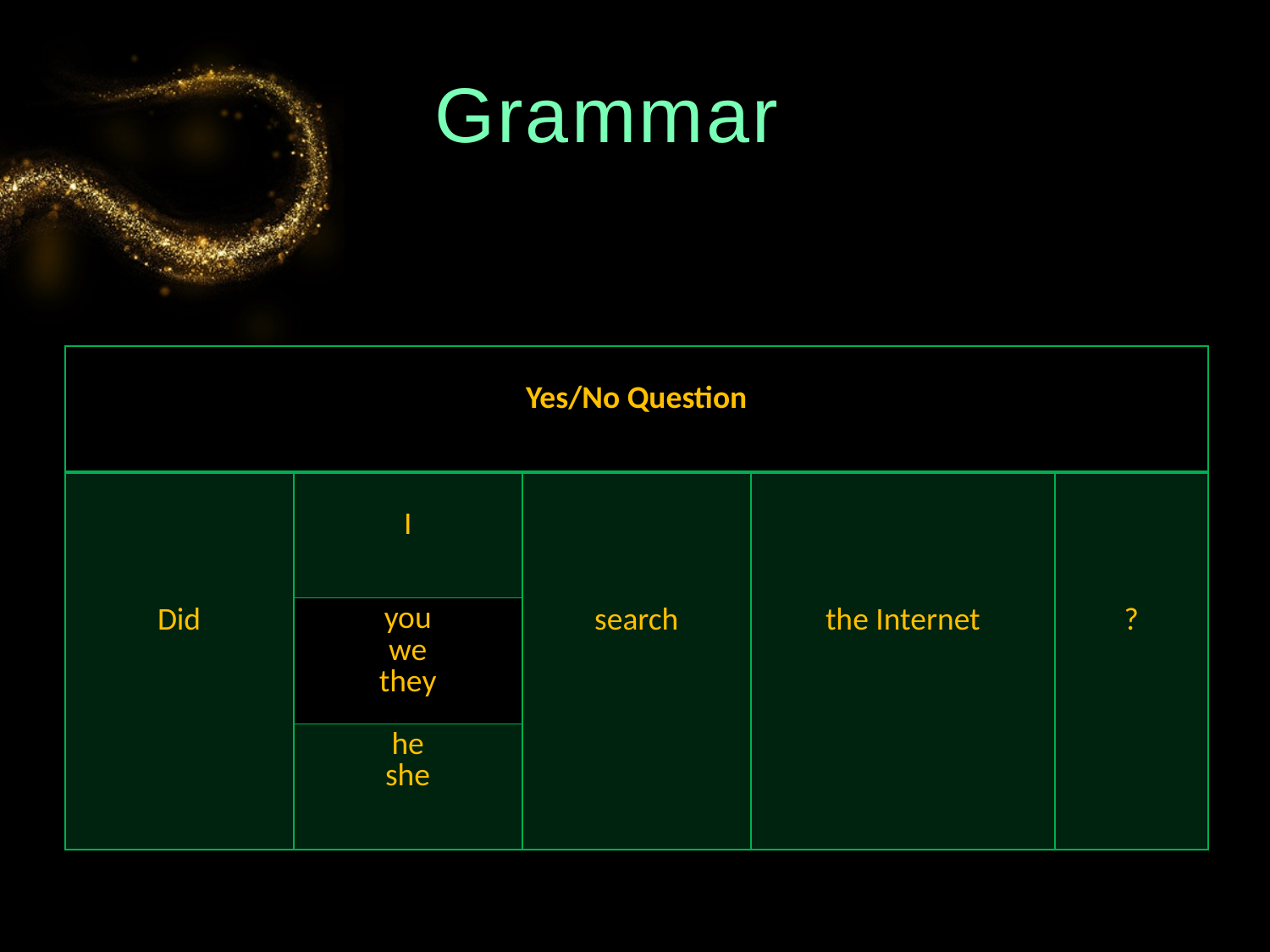

#
Grammar
| Yes/No Question |  |  |  |  |
| --- | --- | --- | --- | --- |
| Did | I | search | the Internet | ? |
|  | you we they |  |  |  |
|  | he she |  |  |  |